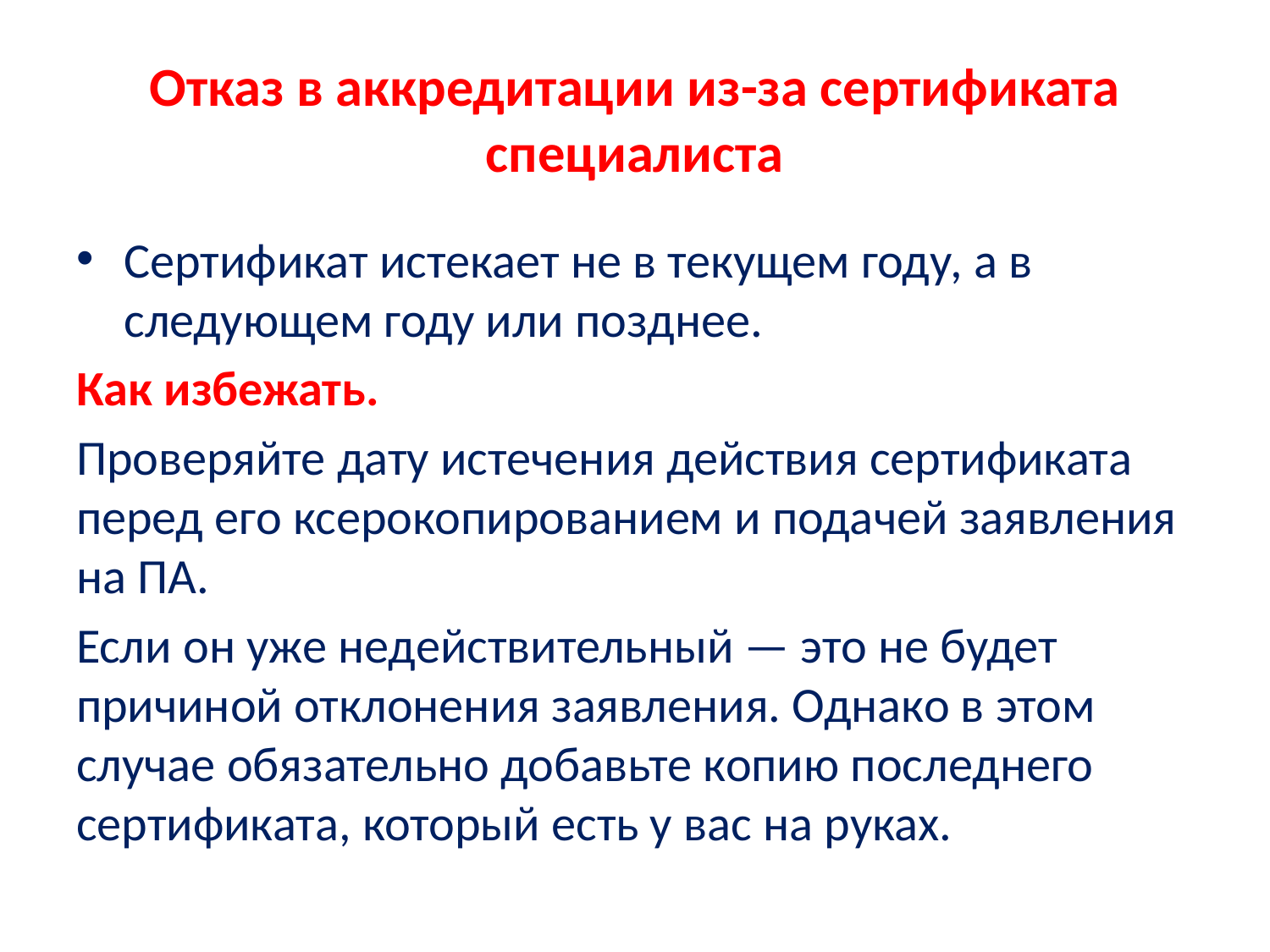

# Отказ в аккредитации из-за сертификата специалиста
Сертификат истекает не в текущем году, а в следующем году или позднее.
Как избежать.
Проверяйте дату истечения действия сертификата перед его ксерокопированием и подачей заявления на ПА.
Если он уже недействительный — это не будет причиной отклонения заявления. Однако в этом случае обязательно добавьте копию последнего сертификата, который есть у вас на руках.